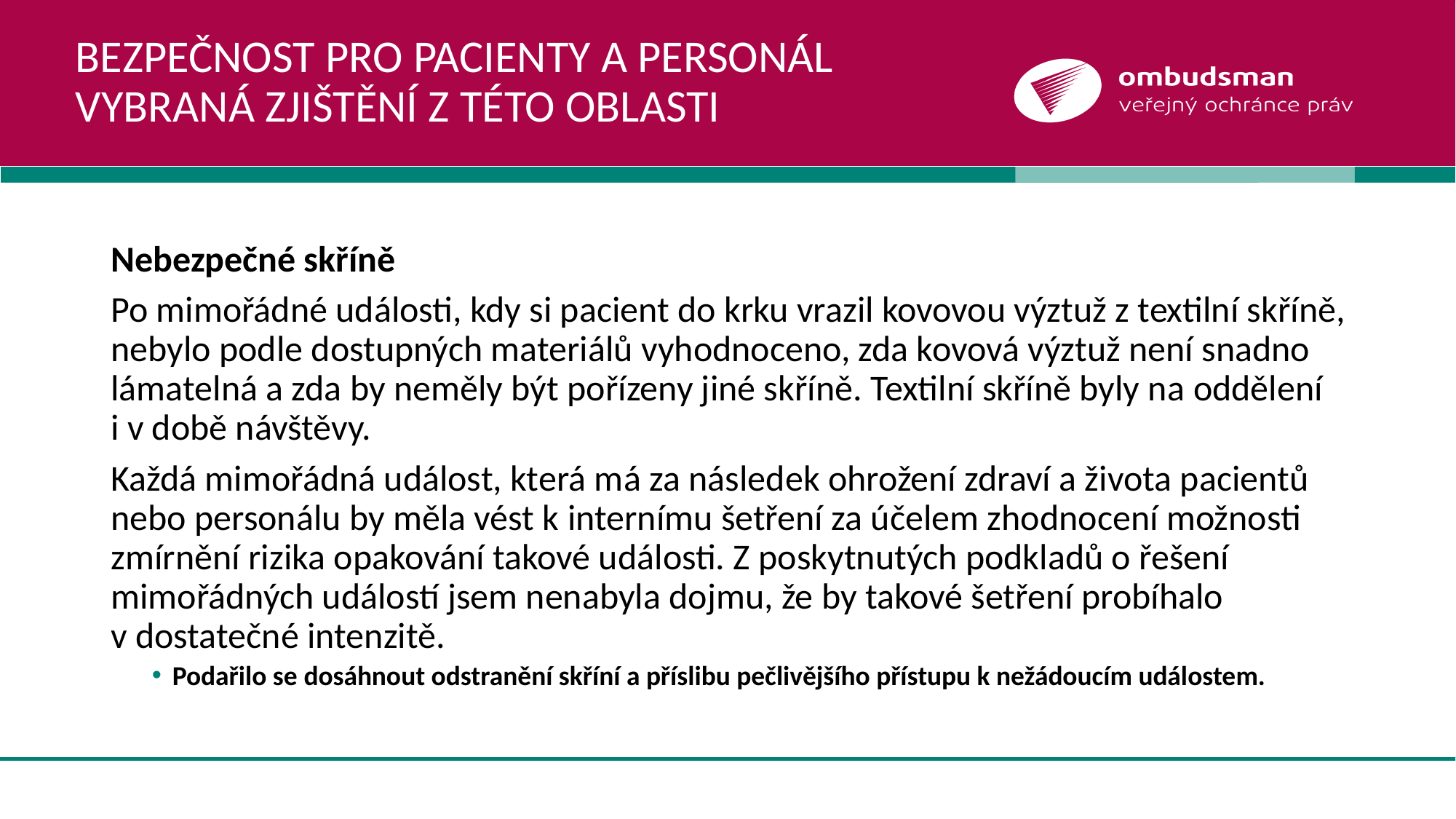

# Bezpečnost pro pacienty a personál Vybraná zjištění z této oblasti
Nebezpečné skříně
Po mimořádné události, kdy si pacient do krku vrazil kovovou výztuž z textilní skříně, nebylo podle dostupných materiálů vyhodnoceno, zda kovová výztuž není snadno lámatelná a zda by neměly být pořízeny jiné skříně. Textilní skříně byly na oddělení i v době návštěvy.
Každá mimořádná událost, která má za následek ohrožení zdraví a života pacientů nebo personálu by měla vést k internímu šetření za účelem zhodnocení možnosti zmírnění rizika opakování takové události. Z poskytnutých podkladů o řešení mimořádných událostí jsem nenabyla dojmu, že by takové šetření probíhalo v dostatečné intenzitě.
Podařilo se dosáhnout odstranění skříní a příslibu pečlivějšího přístupu k nežádoucím událostem.